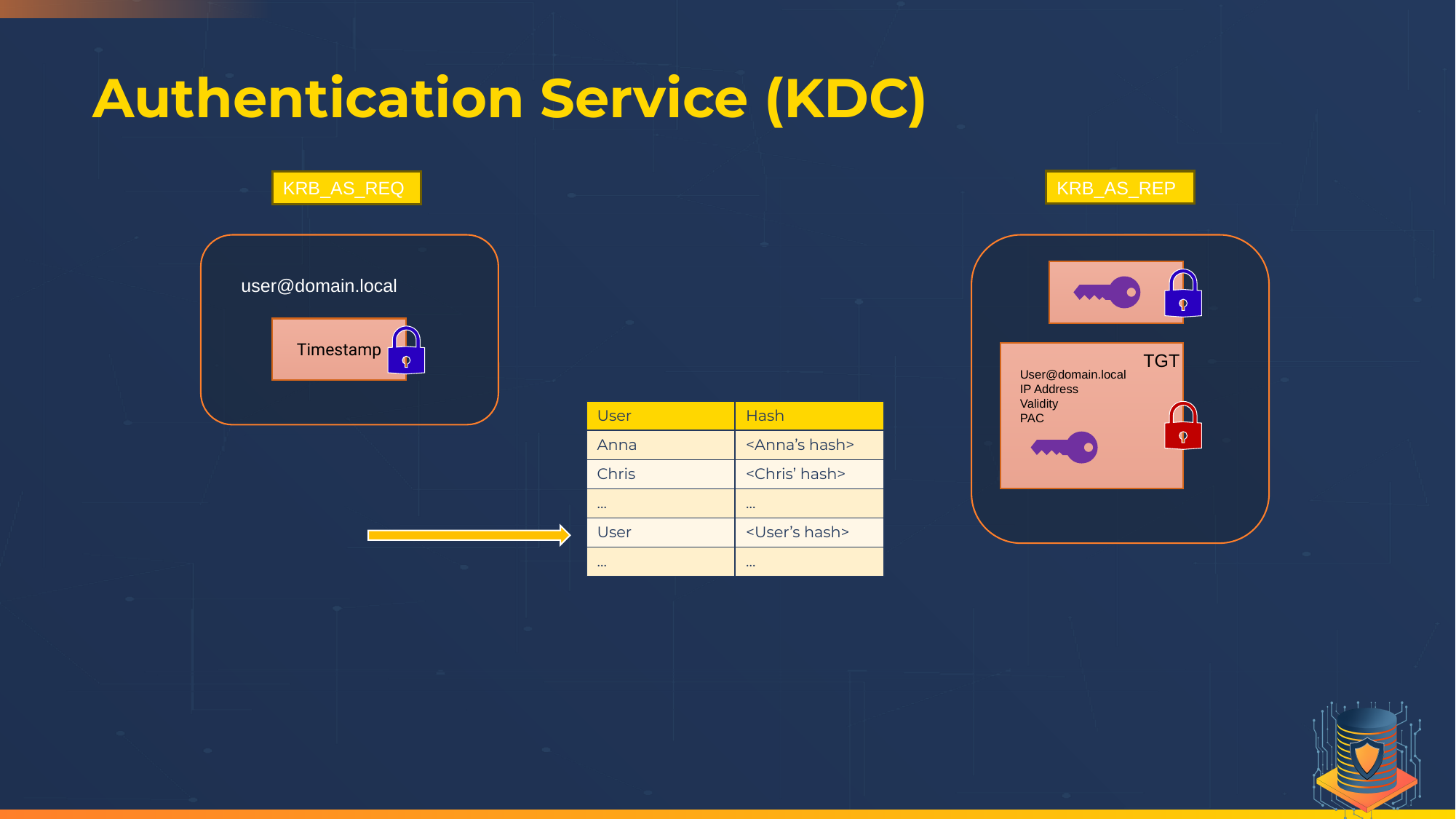

# Authentication Service (KDC)
KRB_AS_REP
KRB_AS_REQ

user@domain.local

Timestamp

TGT
User@domain.local
IP Address
Validity
PAC
| User | Hash |
| --- | --- |
| Anna | <Anna’s hash> |
| Chris | <Chris’ hash> |
| ... | ... |
| User | <User’s hash> |
| ... | ... |